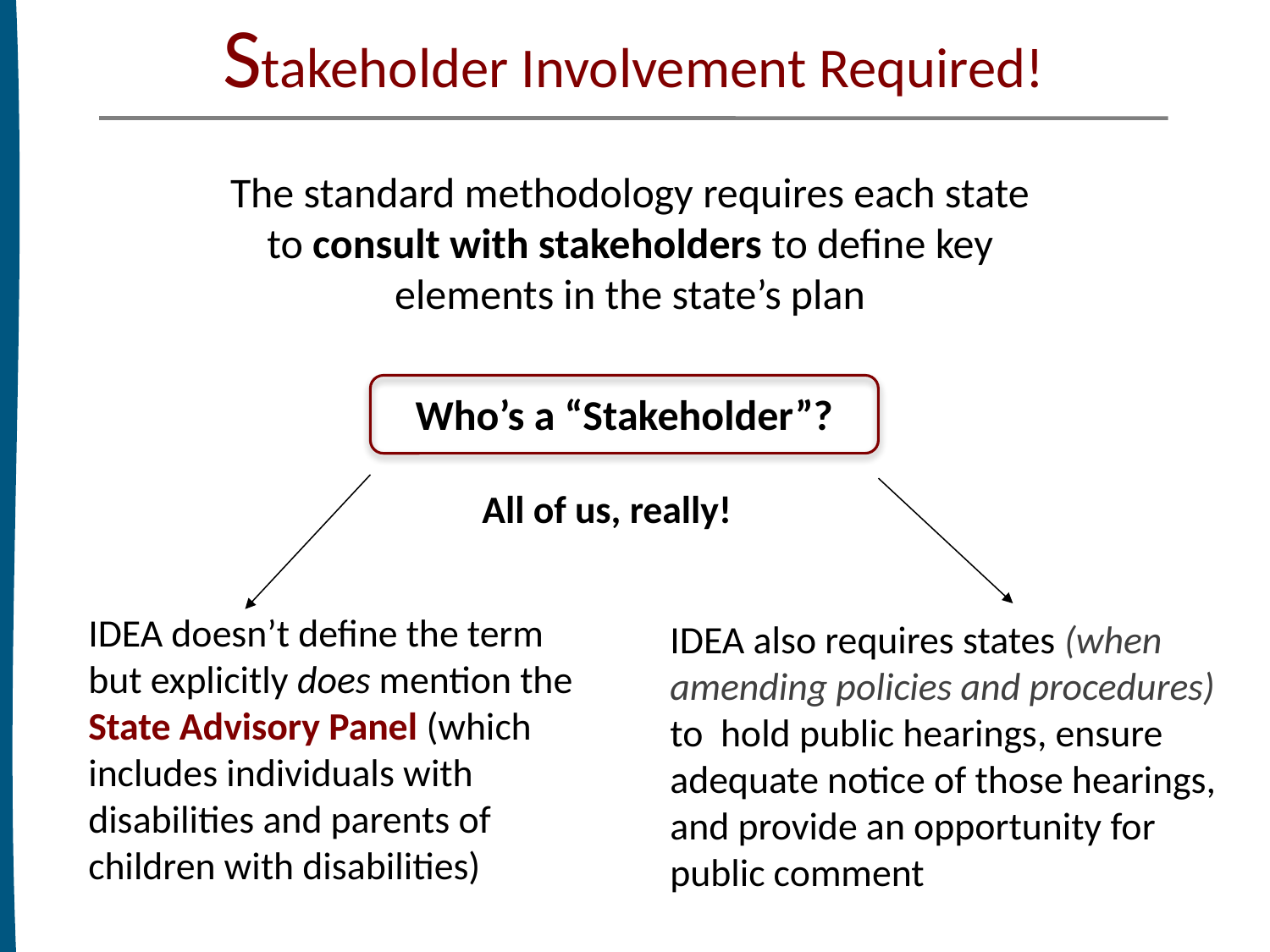

# Stakeholder Involvement Required!

The standard methodology requires each state to consult with stakeholders to define key elements in the state’s plan

Who’s a “Stakeholder”?

All of us, really!
IDEA doesn’t define the term but explicitly does mention the State Advisory Panel (which includes individuals with disabilities and parents of children with disabilities)
IDEA also requires states (when amending policies and procedures) to  hold public hearings, ensure adequate notice of those hearings, and provide an opportunity for public comment